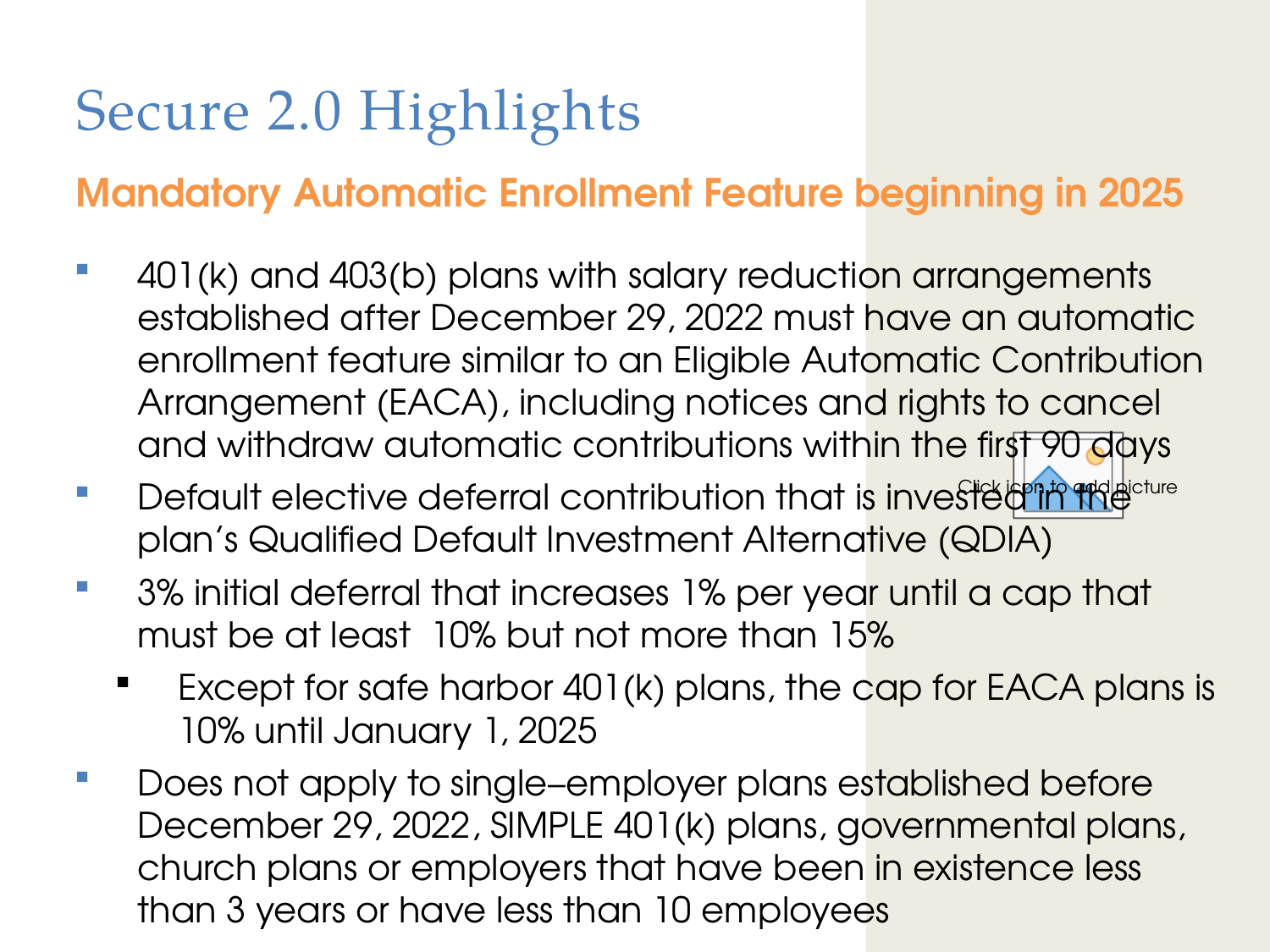

# Secure 2.0 Highlights
Mandatory Automatic Enrollment Feature beginning in 2025
401(k) and 403(b) plans with salary reduction arrangements established after December 29, 2022 must have an automatic enrollment feature similar to an Eligible Automatic Contribution Arrangement (EACA), including notices and rights to cancel and withdraw automatic contributions within the first 90 days
Default elective deferral contribution that is invested in the plan’s Qualified Default Investment Alternative (QDIA)
3% initial deferral that increases 1% per year until a cap that must be at least  10% but not more than 15%
Except for safe harbor 401(k) plans, the cap for EACA plans is 10% until January 1, 2025
Does not apply to single–employer plans established before December 29, 2022, SIMPLE 401(k) plans, governmental plans, church plans or employers that have been in existence less than 3 years or have less than 10 employees

42